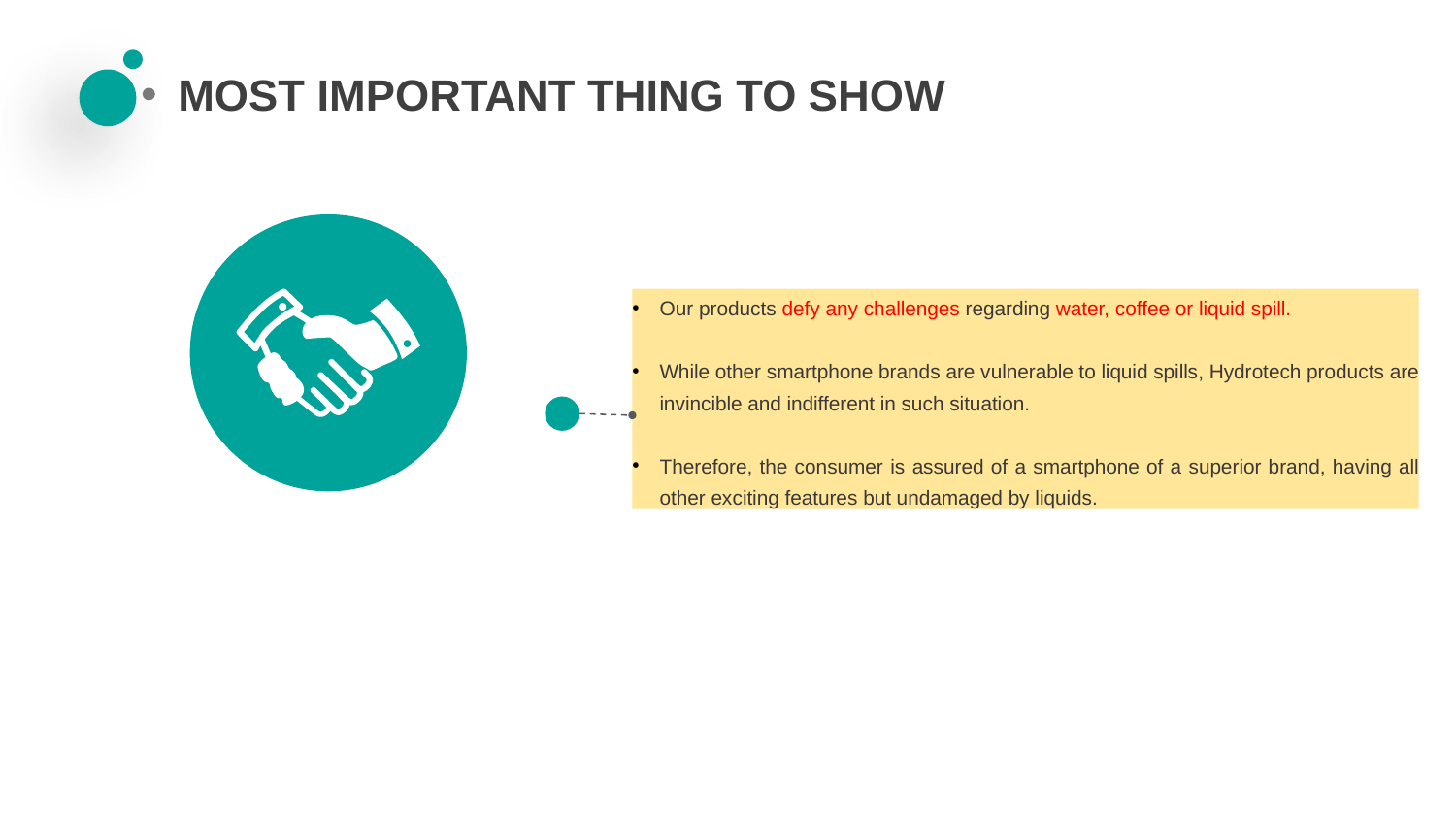

MOST IMPORTANT THING TO SHOW

Our products defy any challenges regarding water, coffee or liquid spill.

While other smartphone brands are vulnerable to liquid spills, Hydrotech products are invincible and indifferent in such situation.

Therefore, the consumer is assured of a smartphone of a superior brand, having all other exciting features but undamaged by liquids.

NOTE HERE